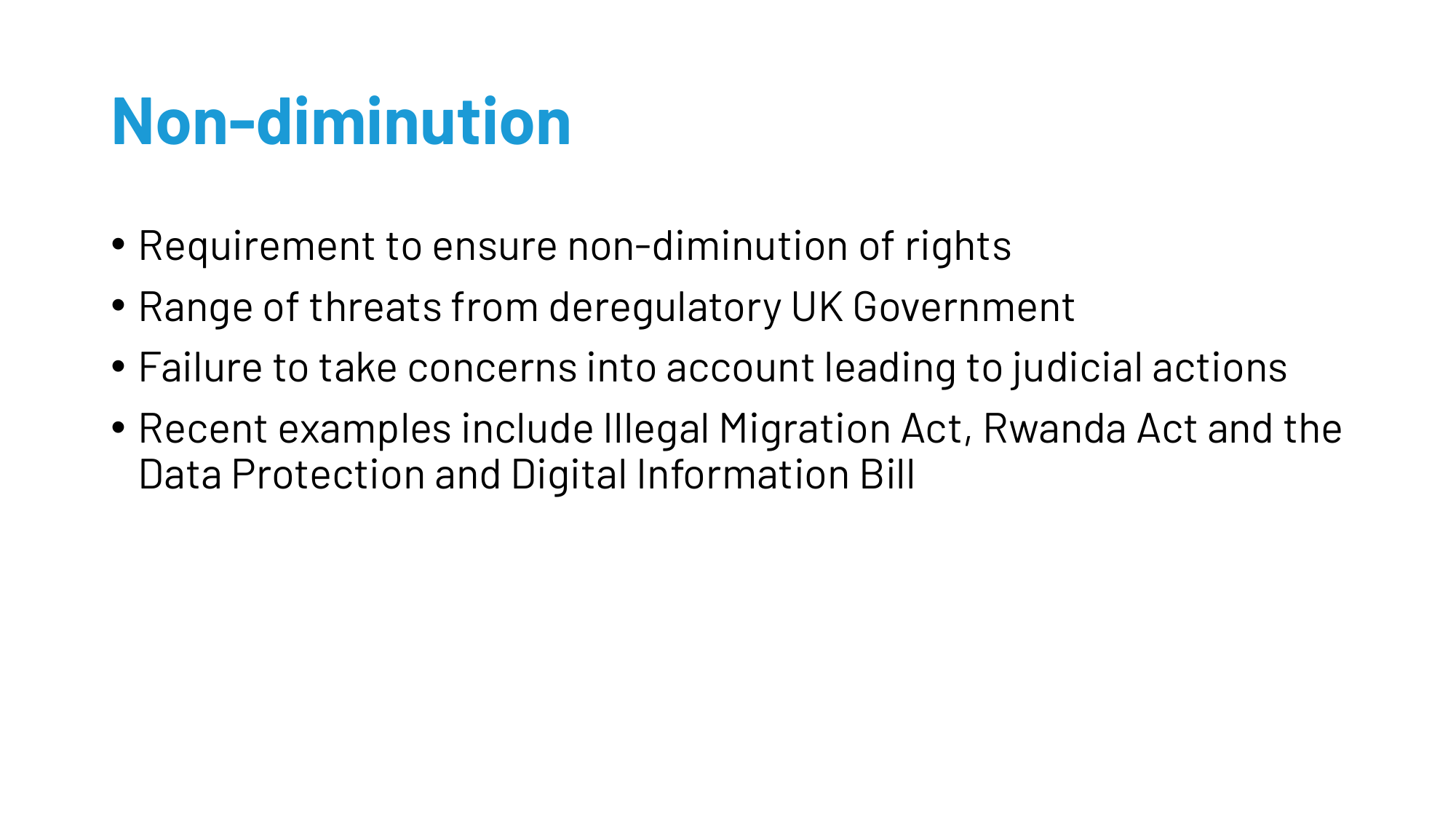

# Non-diminution
Requirement to ensure non-diminution of rights
Range of threats from deregulatory UK Government
Failure to take concerns into account leading to judicial actions
Recent examples include Illegal Migration Act, Rwanda Act and the Data Protection and Digital Information Bill